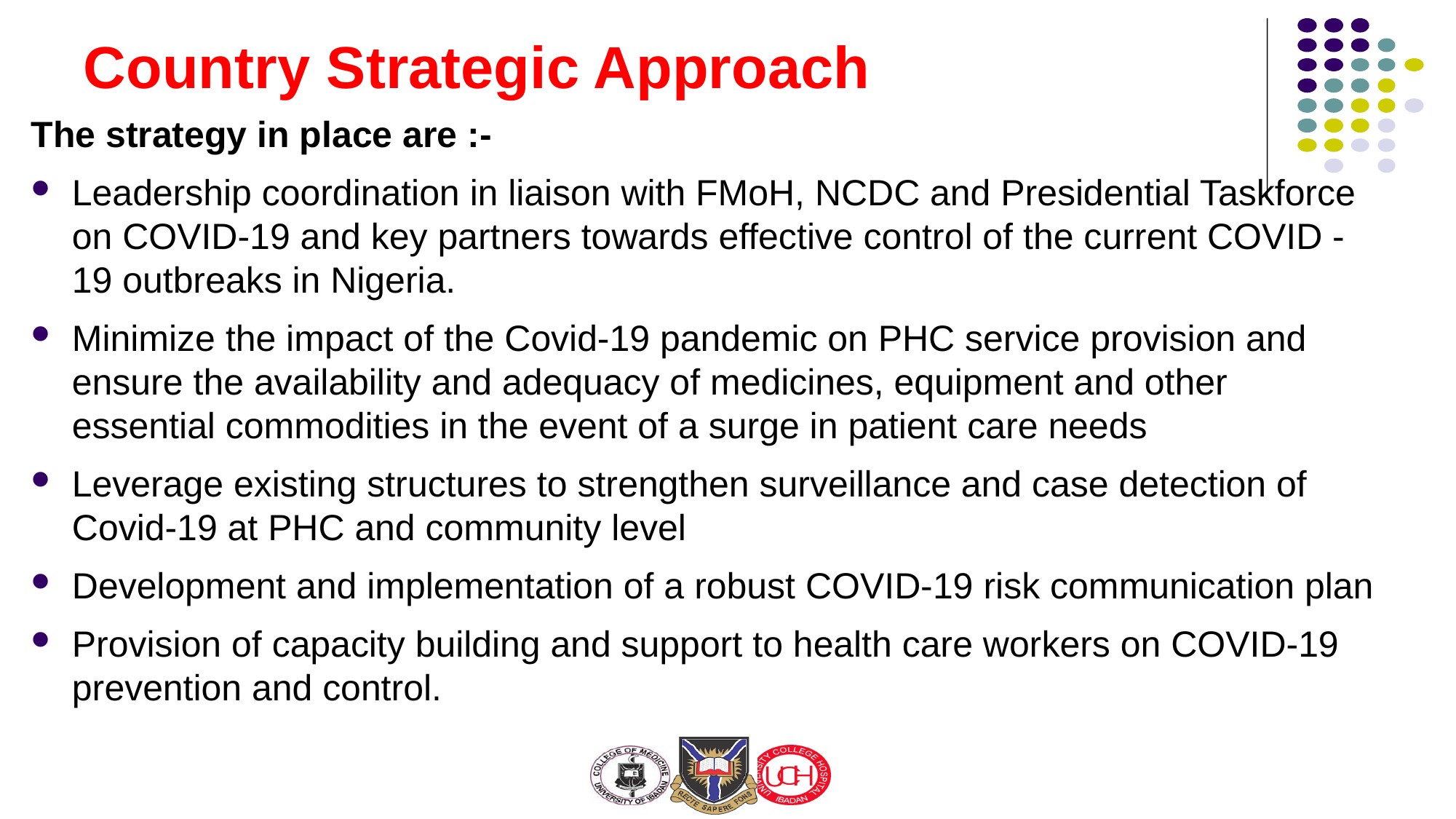

# Country Strategic Approach
The strategy in place are :-
Leadership coordination in liaison with FMoH, NCDC and Presidential Taskforce on COVID-19 and key partners towards effective control of the current COVID -19 outbreaks in Nigeria.
Minimize the impact of the Covid-19 pandemic on PHC service provision and ensure the availability and adequacy of medicines, equipment and other essential commodities in the event of a surge in patient care needs
Leverage existing structures to strengthen surveillance and case detection of Covid-19 at PHC and community level
Development and implementation of a robust COVID-19 risk communication plan
Provision of capacity building and support to health care workers on COVID-19 prevention and control.